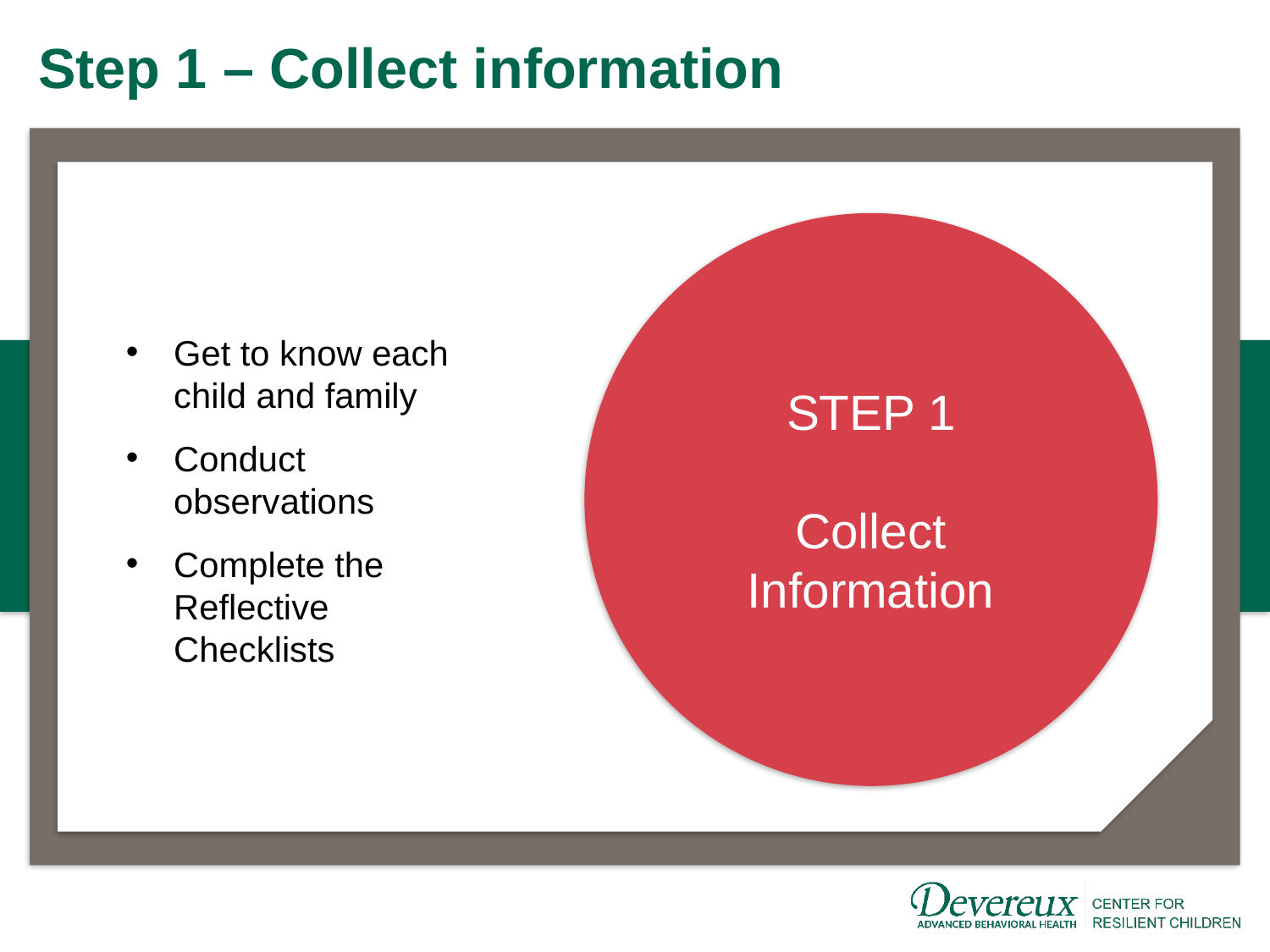

# Step 1 – Collect information
STEP 1

Collect Information
Get to know each child and family
Conduct observations
Complete the Reflective Checklists